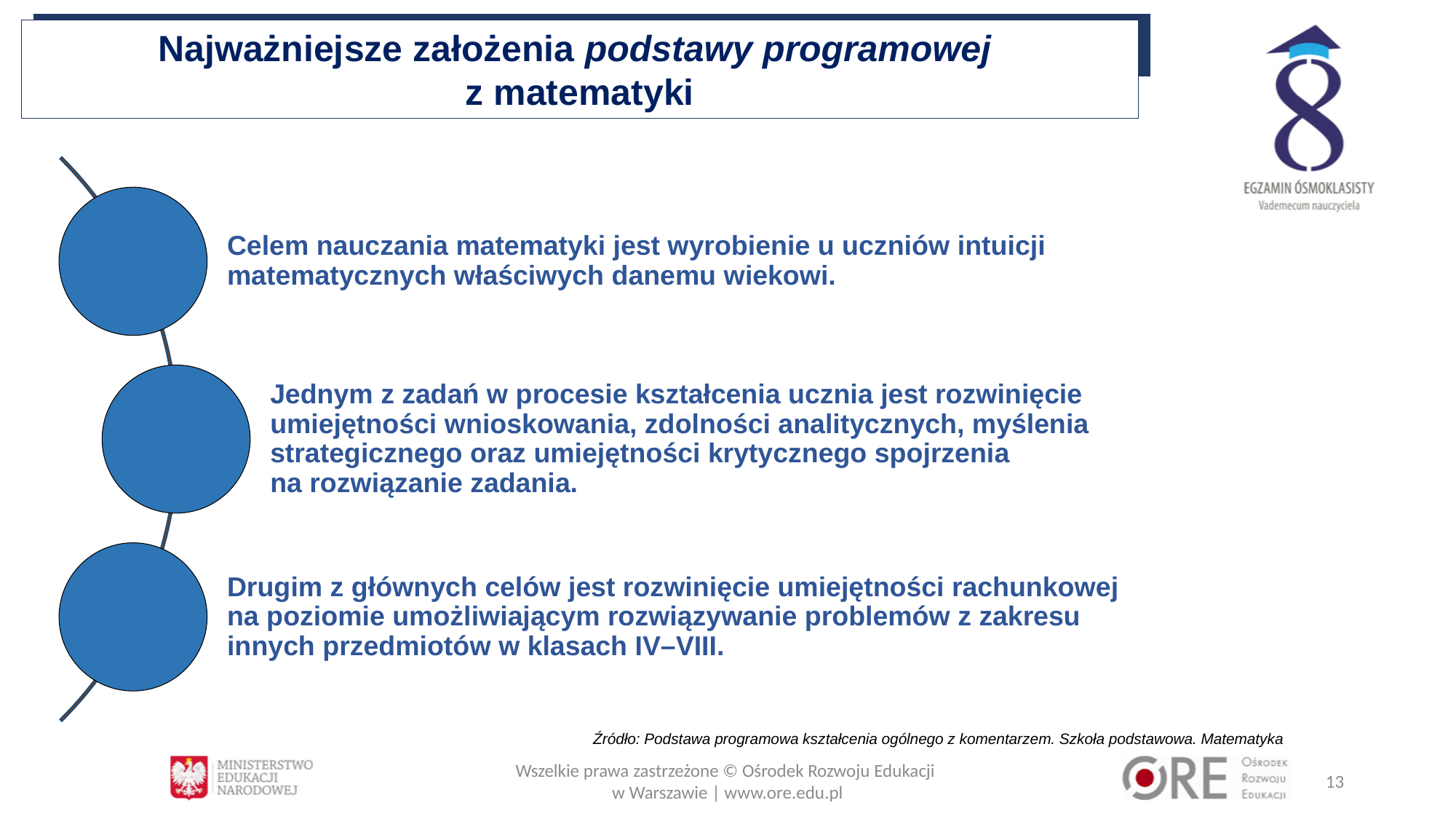

Najważniejsze założenia podstawy programowej
z matematyki
Celem nauczania matematyki jest wyrobienie u uczniów intuicji matematycznych właściwych danemu wiekowi.
Jednym z zadań w procesie kształcenia ucznia jest rozwinięcie umiejętności wnioskowania, zdolności analitycznych, myślenia strategicznego oraz umiejętności krytycznego spojrzenia
na rozwiązanie zadania.
Drugim z głównych celów jest rozwinięcie umiejętności rachunkowej na poziomie umożliwiającym rozwiązywanie problemów z zakresu innych przedmiotów w klasach IV–VIII.
  Źródło: Podstawa programowa kształcenia ogólnego z komentarzem. Szkoła podstawowa. Matematyka
Wszelkie prawa zastrzeżone © Ośrodek Rozwoju Edukacji
w Warszawie | www.ore.edu.pl
13